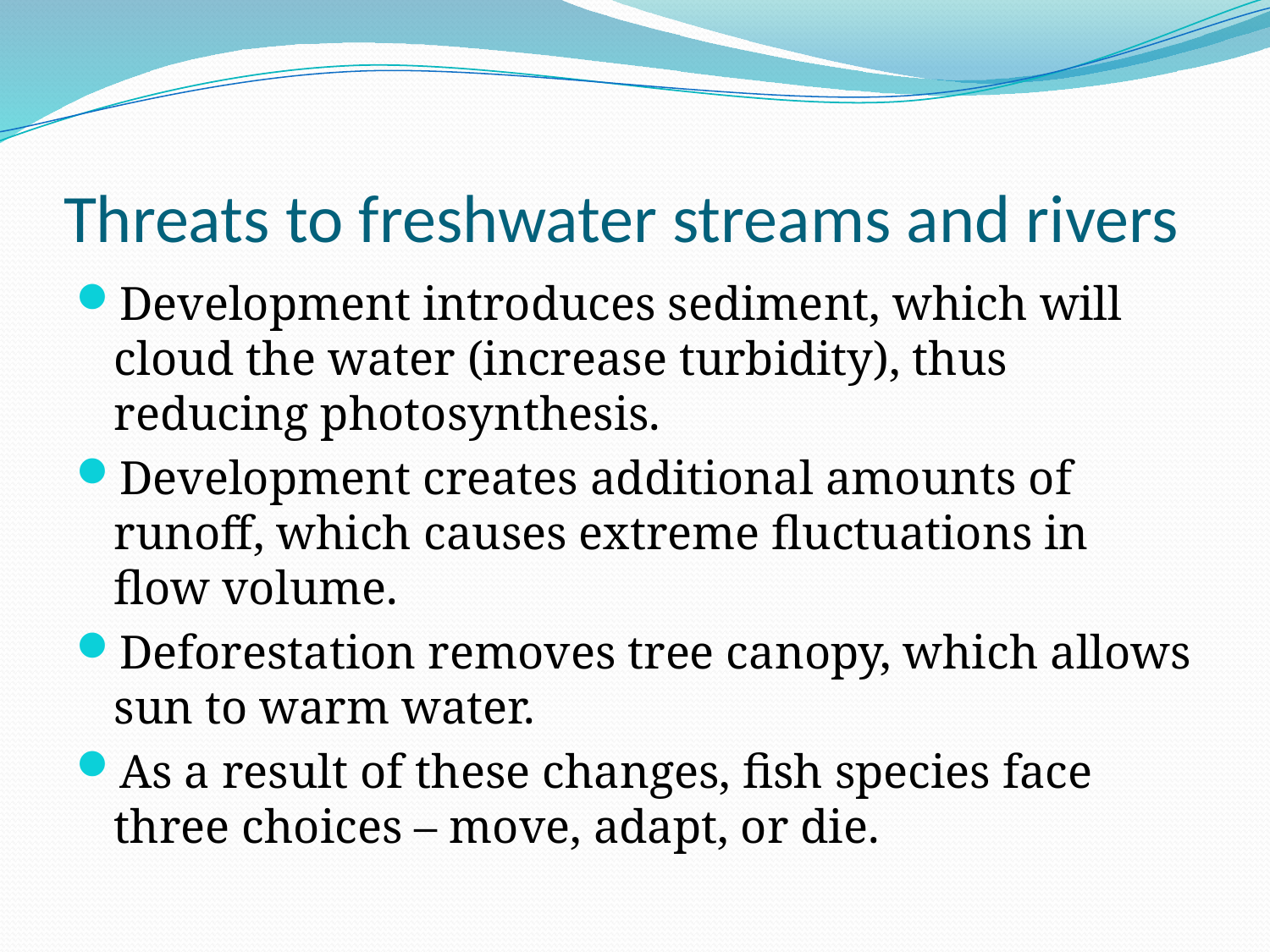

# Threats to freshwater streams and rivers
Development introduces sediment, which will cloud the water (increase turbidity), thus reducing photosynthesis.
Development creates additional amounts of runoff, which causes extreme fluctuations in flow volume.
Deforestation removes tree canopy, which allows sun to warm water.
As a result of these changes, fish species face three choices – move, adapt, or die.